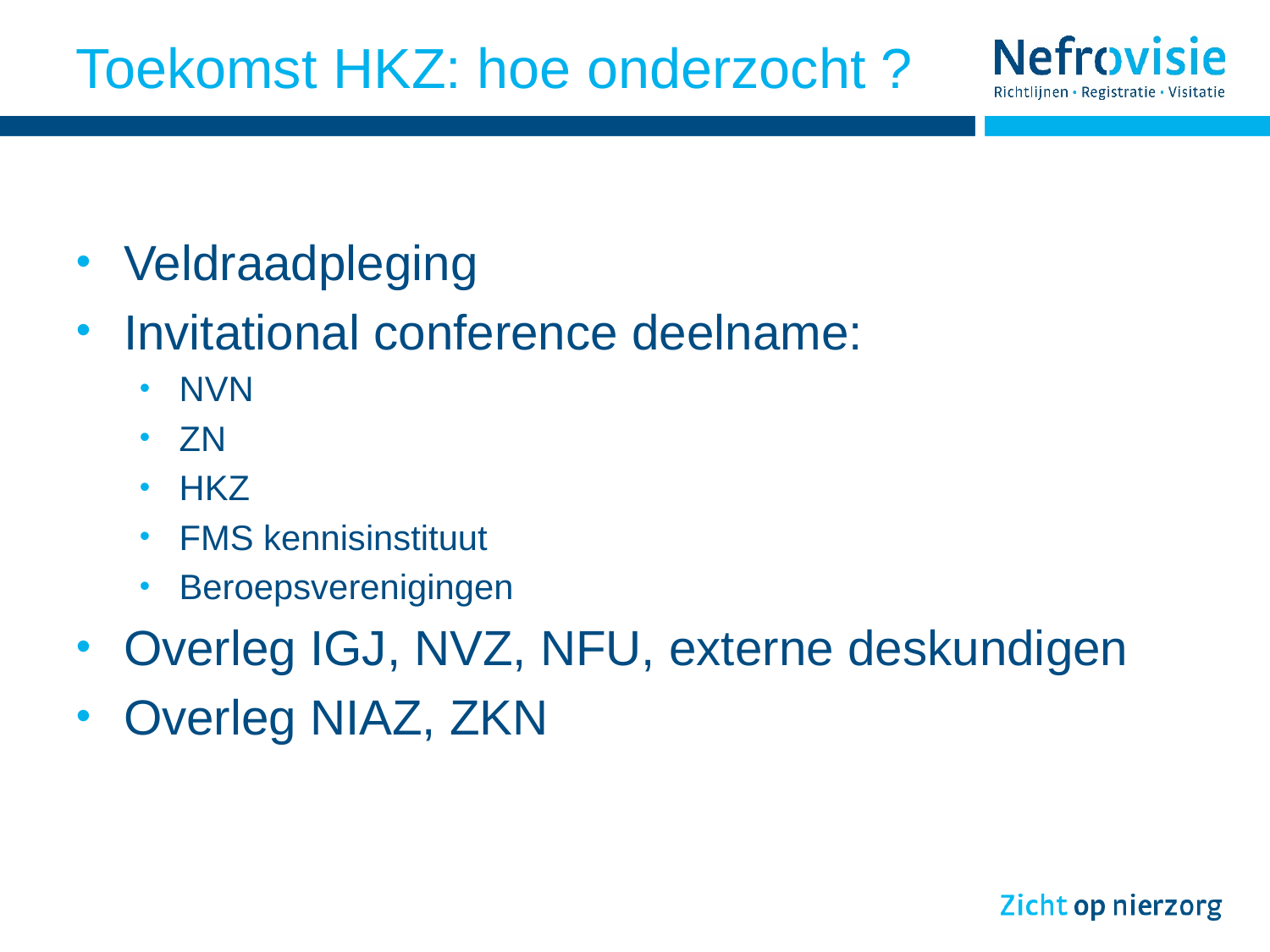

# Toekomst HKZ: hoe onderzocht ?

Veldraadpleging
Invitational conference deelname:
NVN
ZN
HKZ
FMS kennisinstituut
Beroepsverenigingen
Overleg IGJ, NVZ, NFU, externe deskundigen
Overleg NIAZ, ZKN